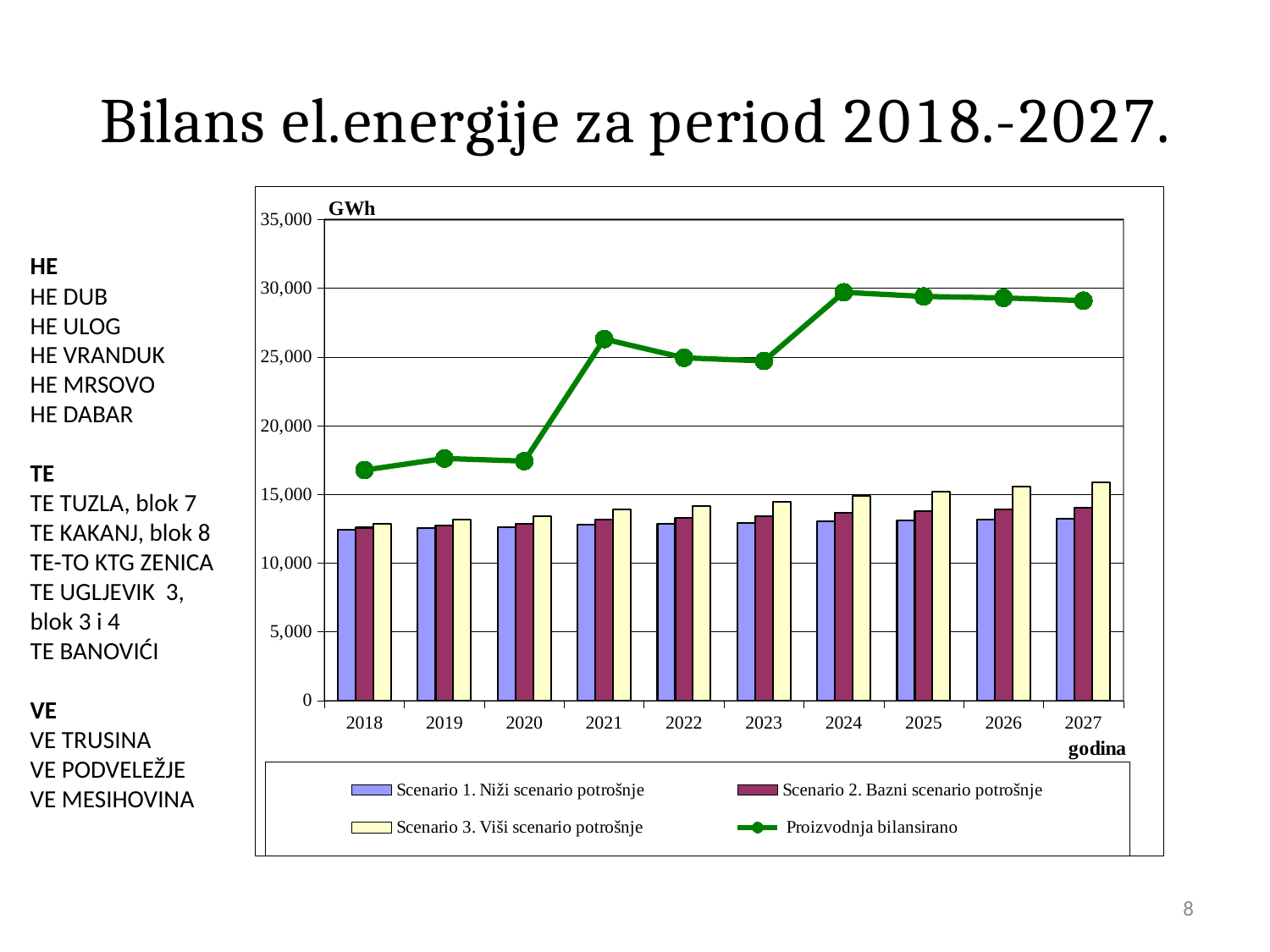

# Bilans el.energije za period 2018.-2027.

### Chart

| Category |  |  |  |  |
|---|---|---|---|---|
| 2018 | 12437.6395 | 12579.6395 | 12855.6395 | 16770.5 |
| 2019 | 12525.11642 | 12730.61432 | 13154.61432 | 17611.28 |
| 2020 | 12589.71623176 | 12861.94732 | 13439.94732 | 17418.28 |
| 2021 | 12823.41340699233 | 13165.67302 | 13904.67302 | 26298.58 |
| 2022 | 12860.405482965989 | 13275.81402 | 14180.81402 | 24937.58 |
| 2023 | 12916.767781134522 | 13406.48202 | 14486.48202 | 24709.58 |
| 2024 | 13070.194024211854 | 13638.40602 | 14897.40602 | 29705.58 |
| 2025 | 13120.732070230806 | 13769.668020000001 | 15215.668020000001 | 29403.58 |
| 2026 | 13172.7539456468 | 13905.67302 | 15545.67302 | 29298.58 |
| 2027 | 13220.679877441951 | 14039.873019999999 | 15880.873019999999 | 29098.58 |
HE
HE DUB
HE ULOG
HE VRANDUK
HE MRSOVO
HE DABAR

TE
TE TUZLA, blok 7
TE KAKANJ, blok 8
TE-TO KTG ZENICA
TE UGLJEVIK  3,
blok 3 i 4
TE BANOVIĆI

VE
VE TRUSINA
VE PODVELEŽJE
VE MESIHOVINA
8